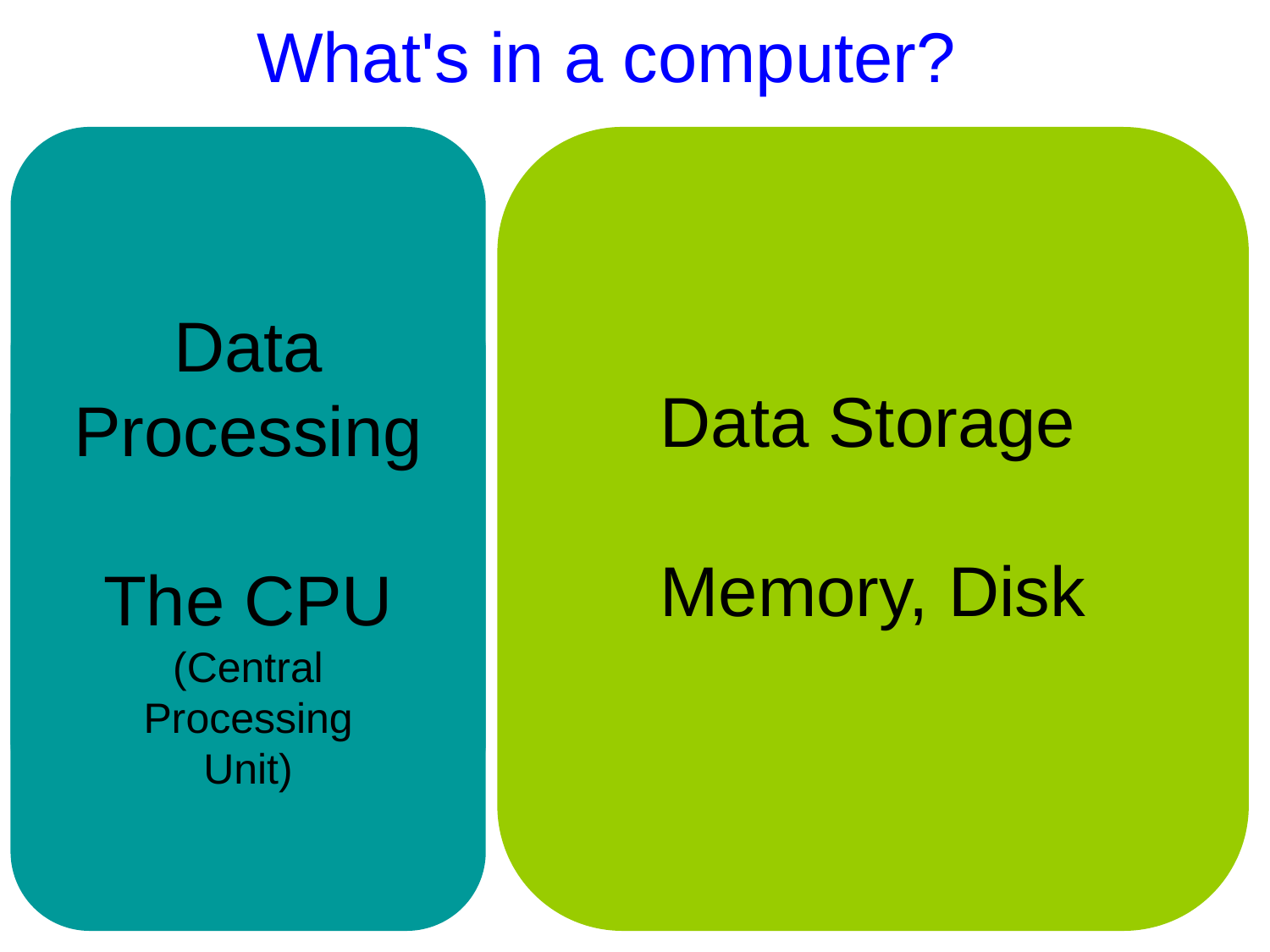

What's in a computer?

Data Processing

The CPU
(Central
Processing
Unit)
Data Storage

Memory, Disk